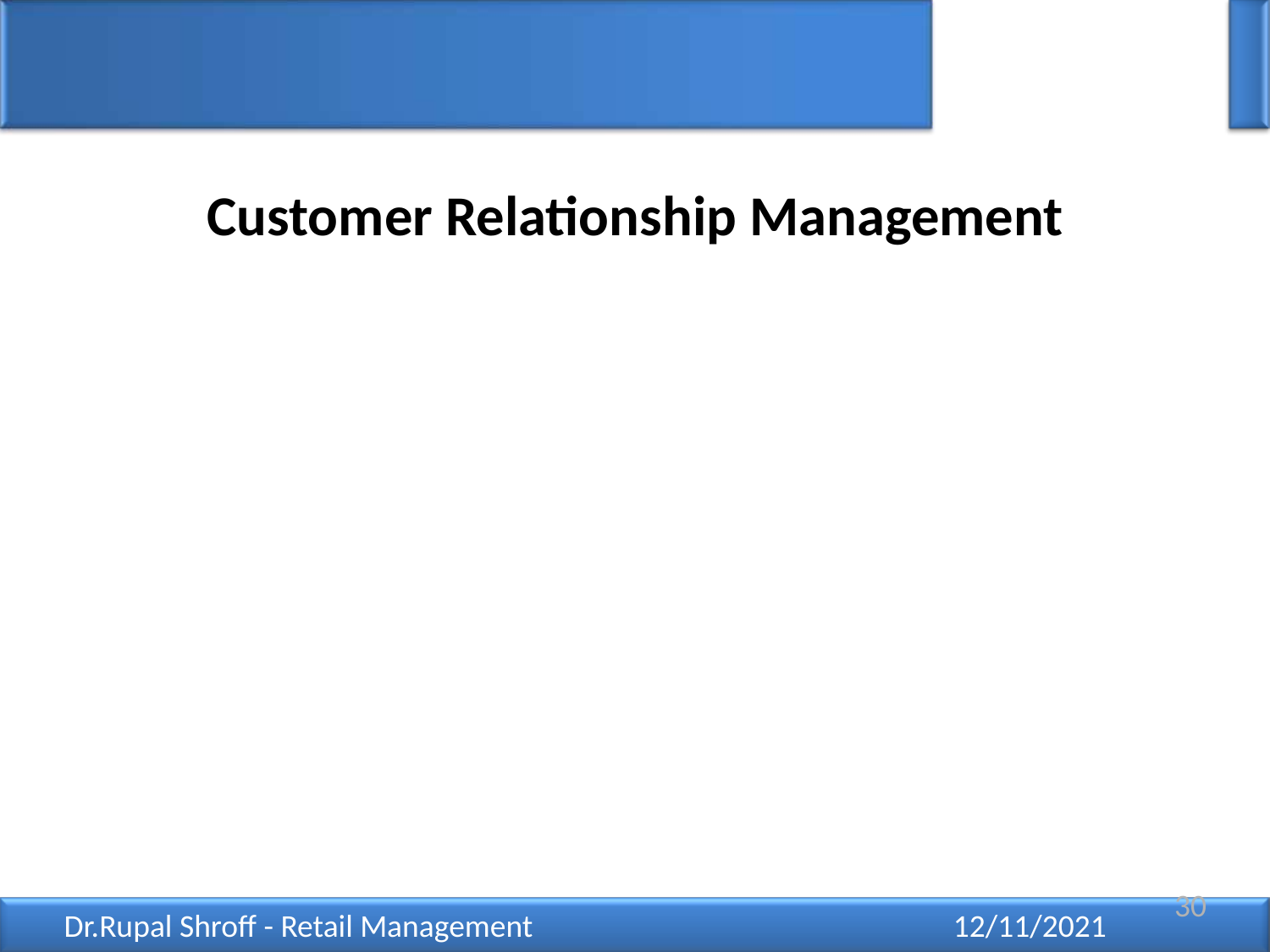

#
Customer Relationship Management
30
Dr.Rupal Shroff - Retail Management
12/11/2021